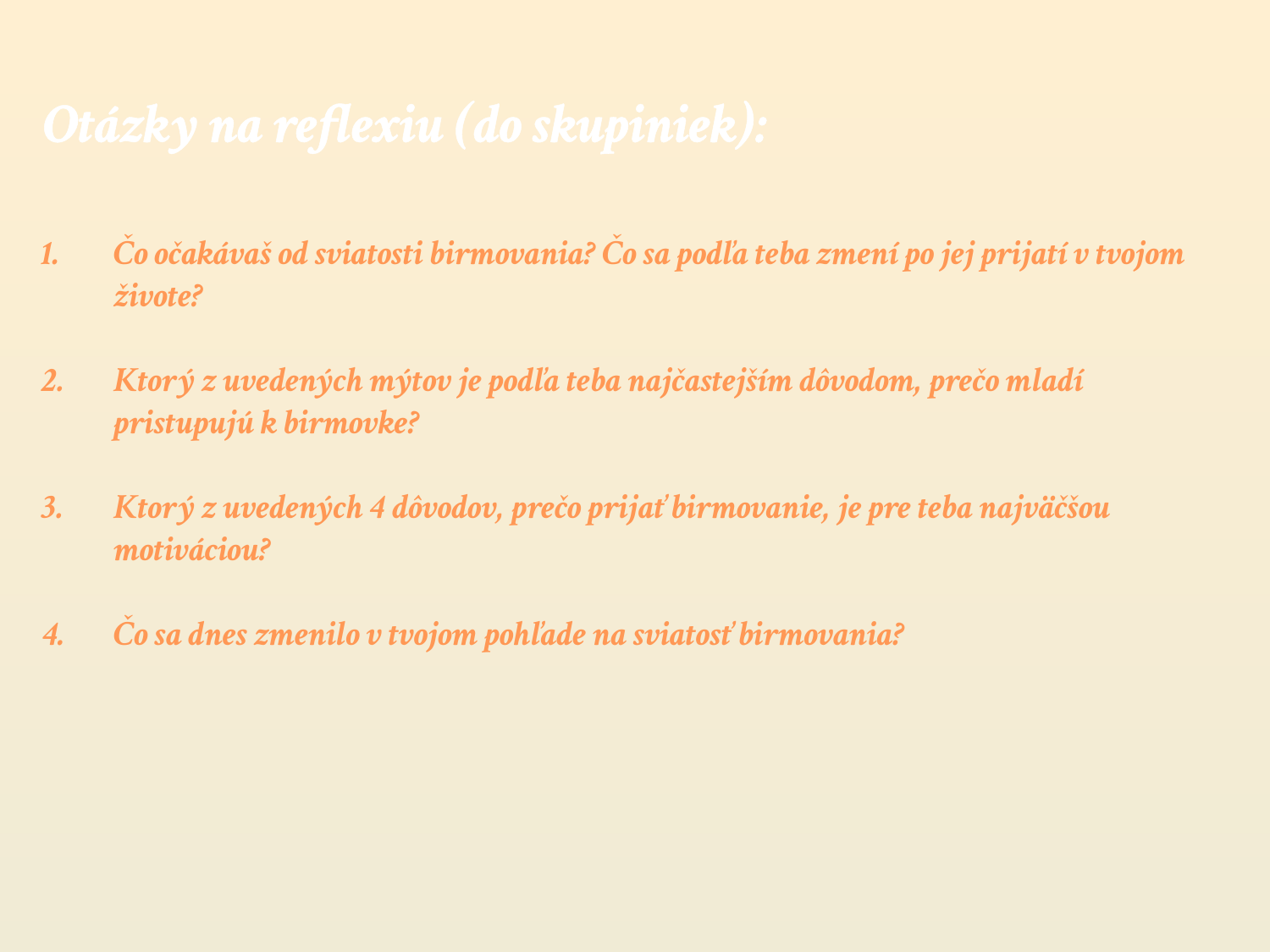

Otázky na reflexiu (do skupiniek):

Čo očakávaš od sviatosti birmovania? Čo sa podľa teba zmení po jej prijatí v tvojom živote?
Ktorý z uvedených mýtov je podľa teba najčastejším dôvodom, prečo mladí pristupujú k birmovke?
Ktorý z uvedených 4 dôvodov, prečo prijať birmovanie, je pre teba najväčšou motiváciou?
Čo sa dnes zmenilo v tvojom pohľade na sviatosť birmovania?